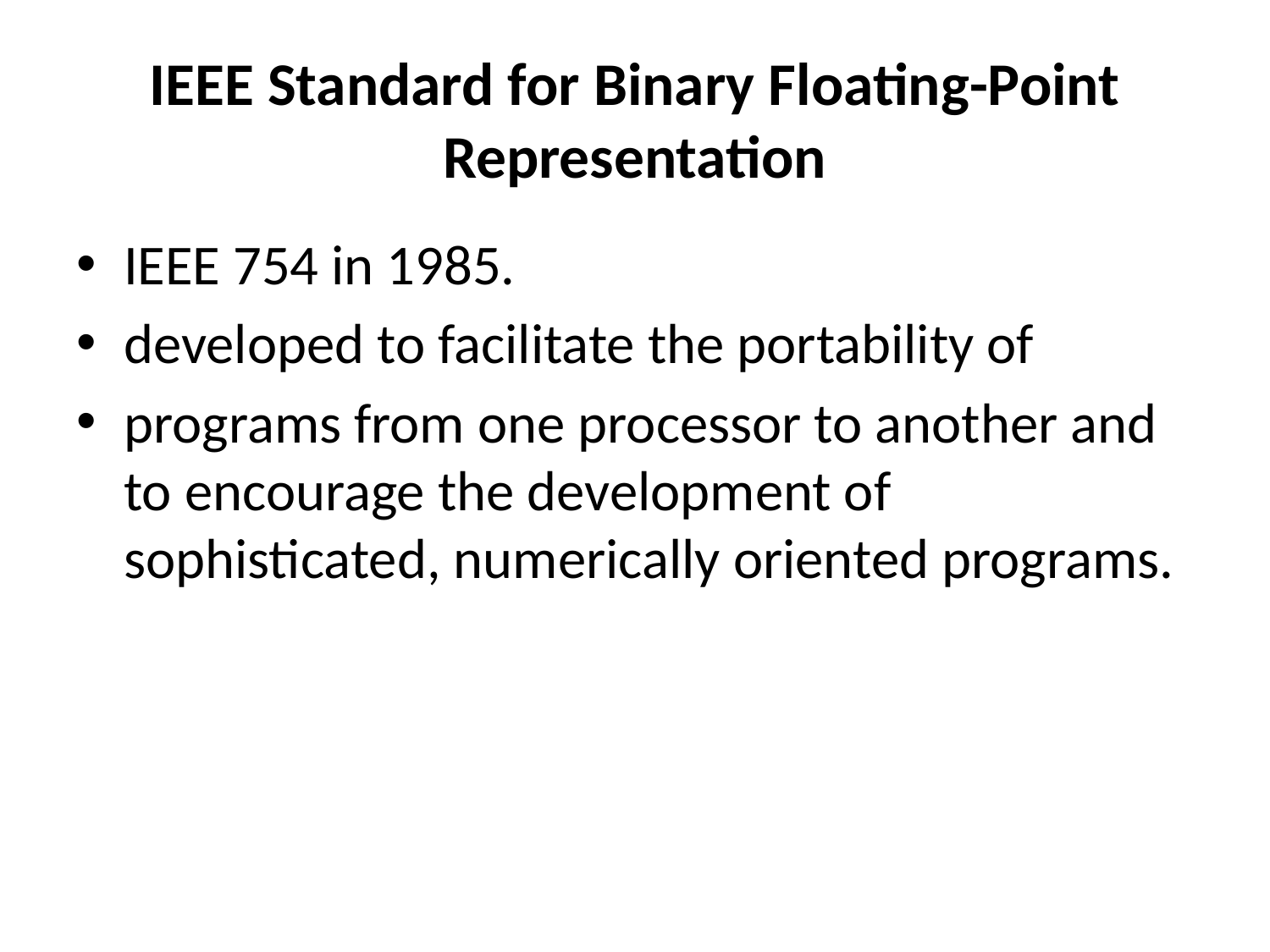

# IEEE Standard for Binary Floating-Point Representation
IEEE 754 in 1985.
developed to facilitate the portability of
programs from one processor to another and to encourage the development of sophisticated, numerically oriented programs.